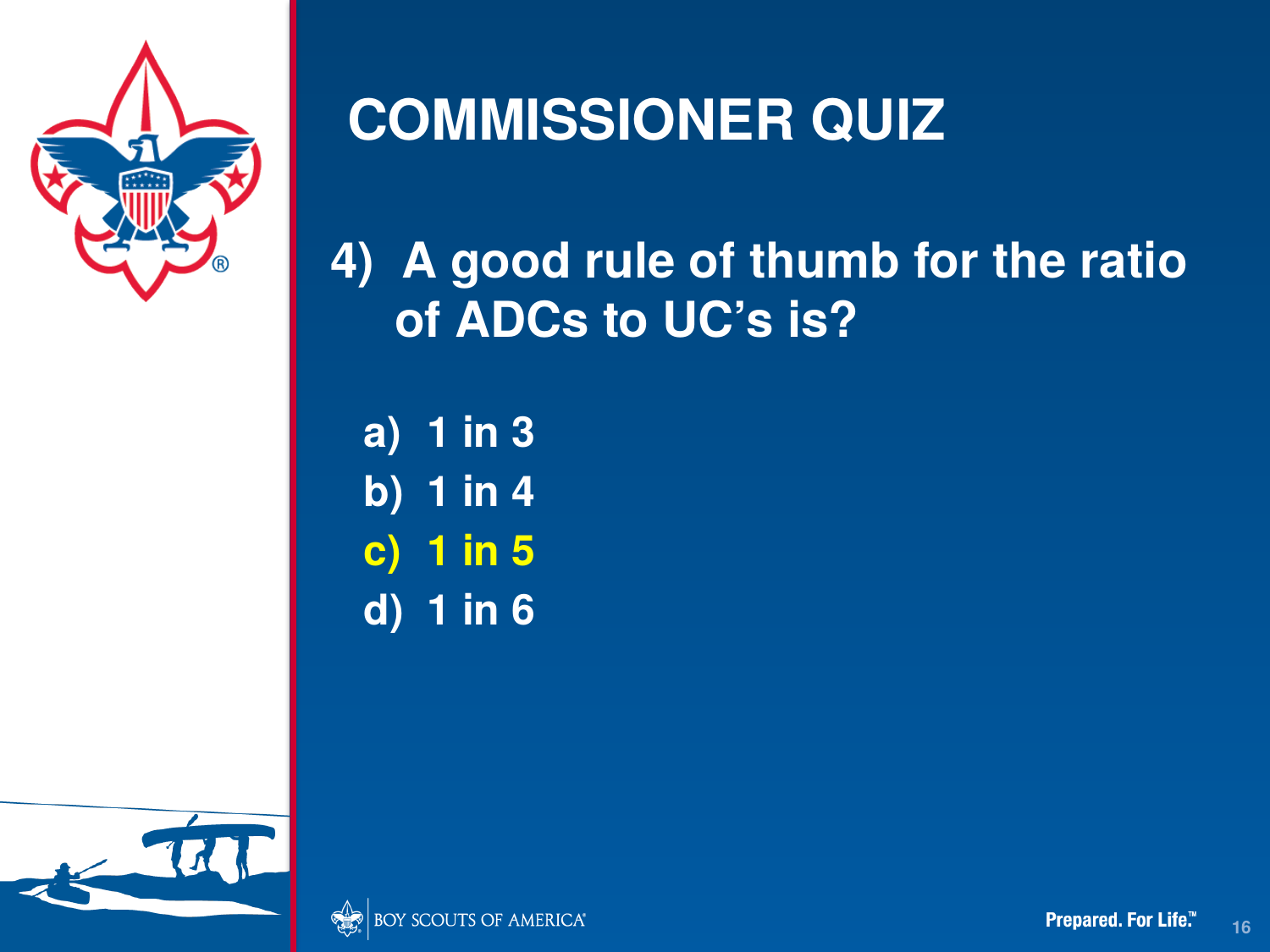

# COMMISSIONER QUIZ
4)  A good rule of thumb for the ratio of ADCs to UC’s is?

1 in 3
1 in 4
1 in 5
1 in 6

16